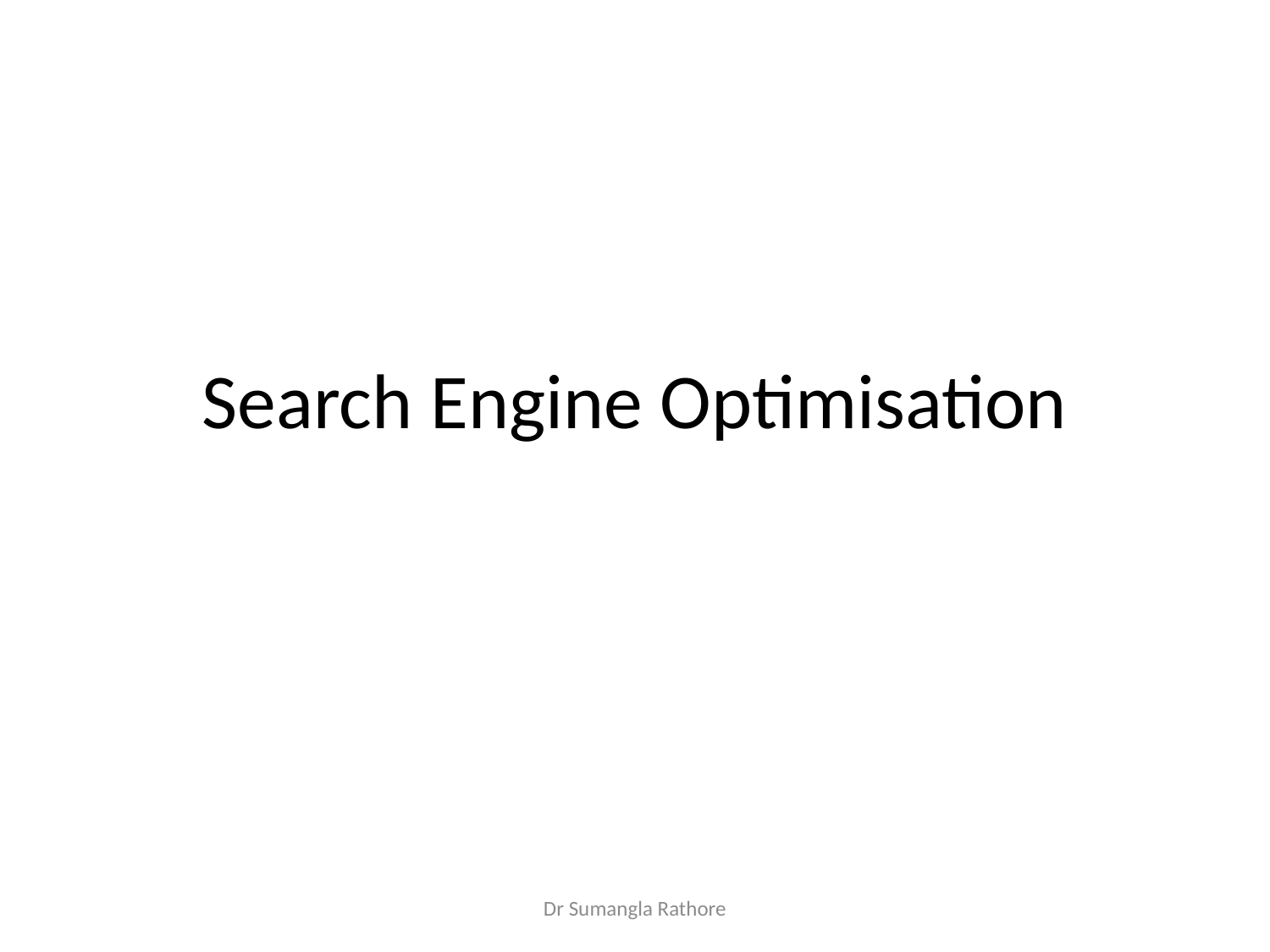

# Search Engine Optimisation

Dr Sumangla Rathore